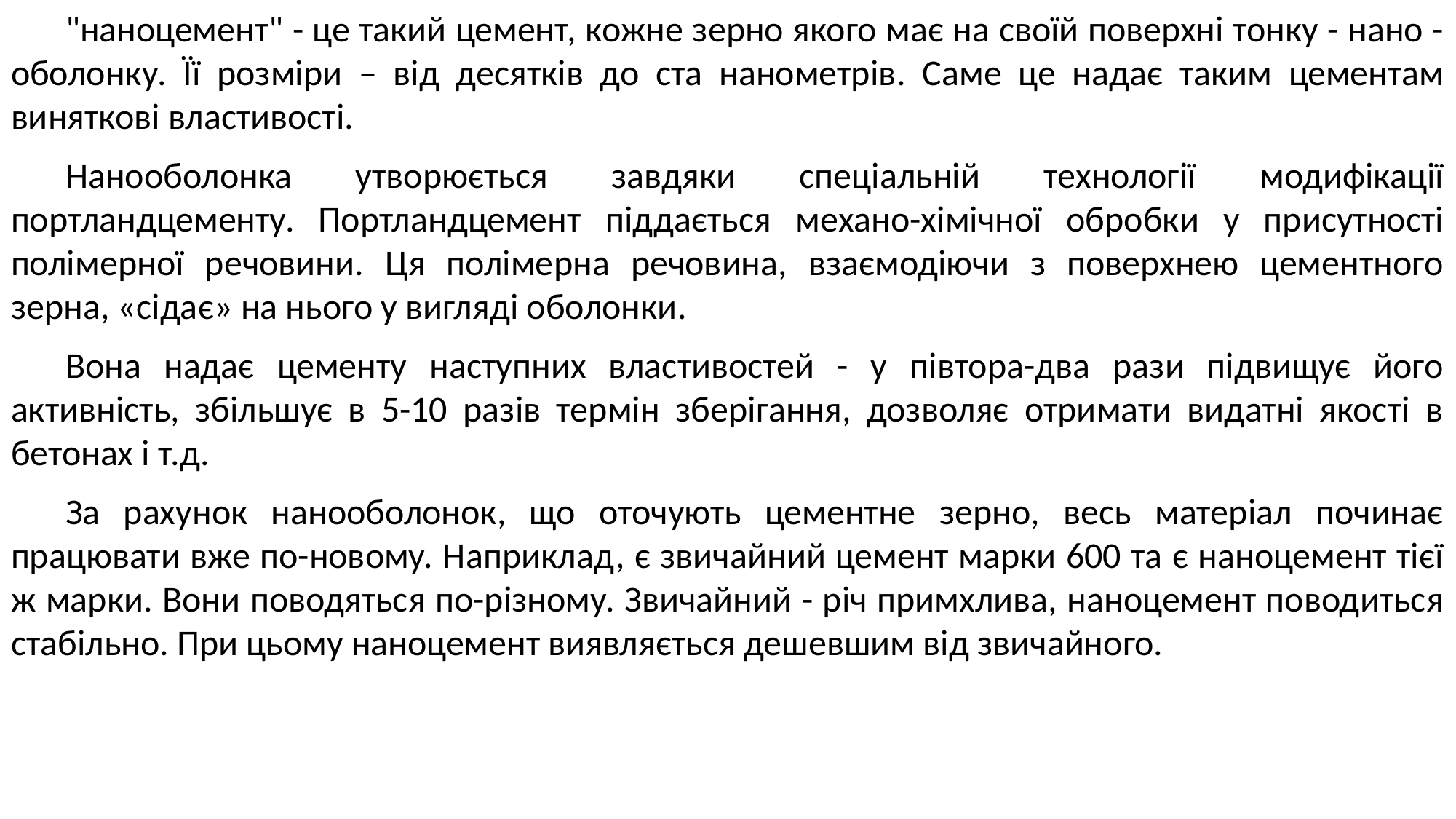

"наноцемент" - це такий цемент, кожне зерно якого має на своїй поверхні тонку - нано - оболонку. Її розміри – від десятків до ста нанометрів. Саме це надає таким цементам виняткові властивості.
Нанооболонка утворюється завдяки спеціальній технології модифікації портландцементу. Портландцемент піддається механо-хімічної обробки у присутності полімерної речовини. Ця полімерна речовина, взаємодіючи з поверхнею цементного зерна, «сідає» на нього у вигляді оболонки.
Вона надає цементу наступних властивостей - у півтора-два рази підвищує його активність, збільшує в 5-10 разів термін зберігання, дозволяє отримати видатні якості в бетонах і т.д.
За рахунок нанооболонок, що оточують цементне зерно, весь матеріал починає працювати вже по-новому. Наприклад, є звичайний цемент марки 600 та є наноцемент тієї ж марки. Вони поводяться по-різному. Звичайний - річ примхлива, наноцемент поводиться стабільно. При цьому наноцемент виявляється дешевшим від звичайного.